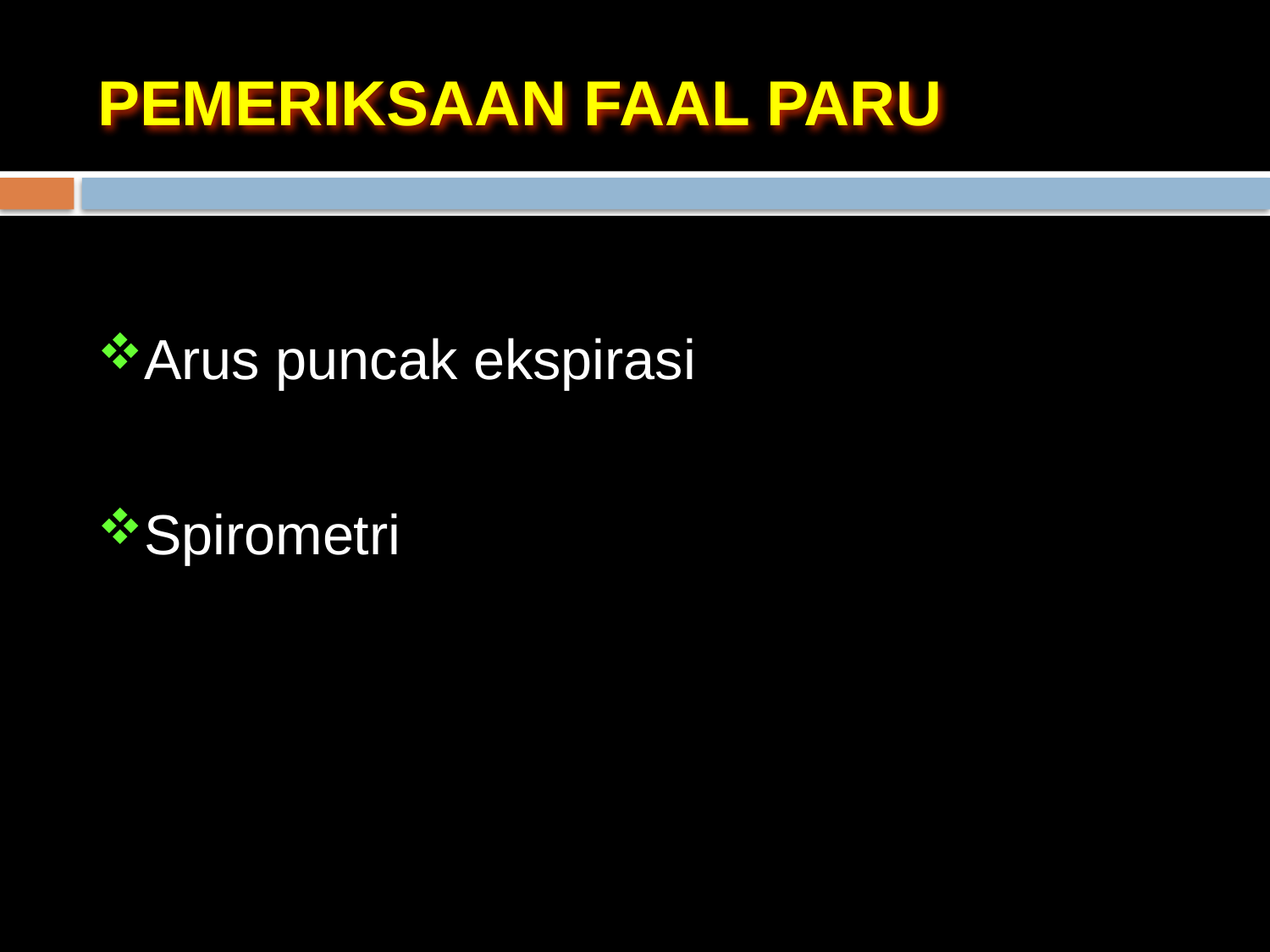

# PEMERIKSAAN FAAL PARU
Arus puncak ekspirasi
Spirometri